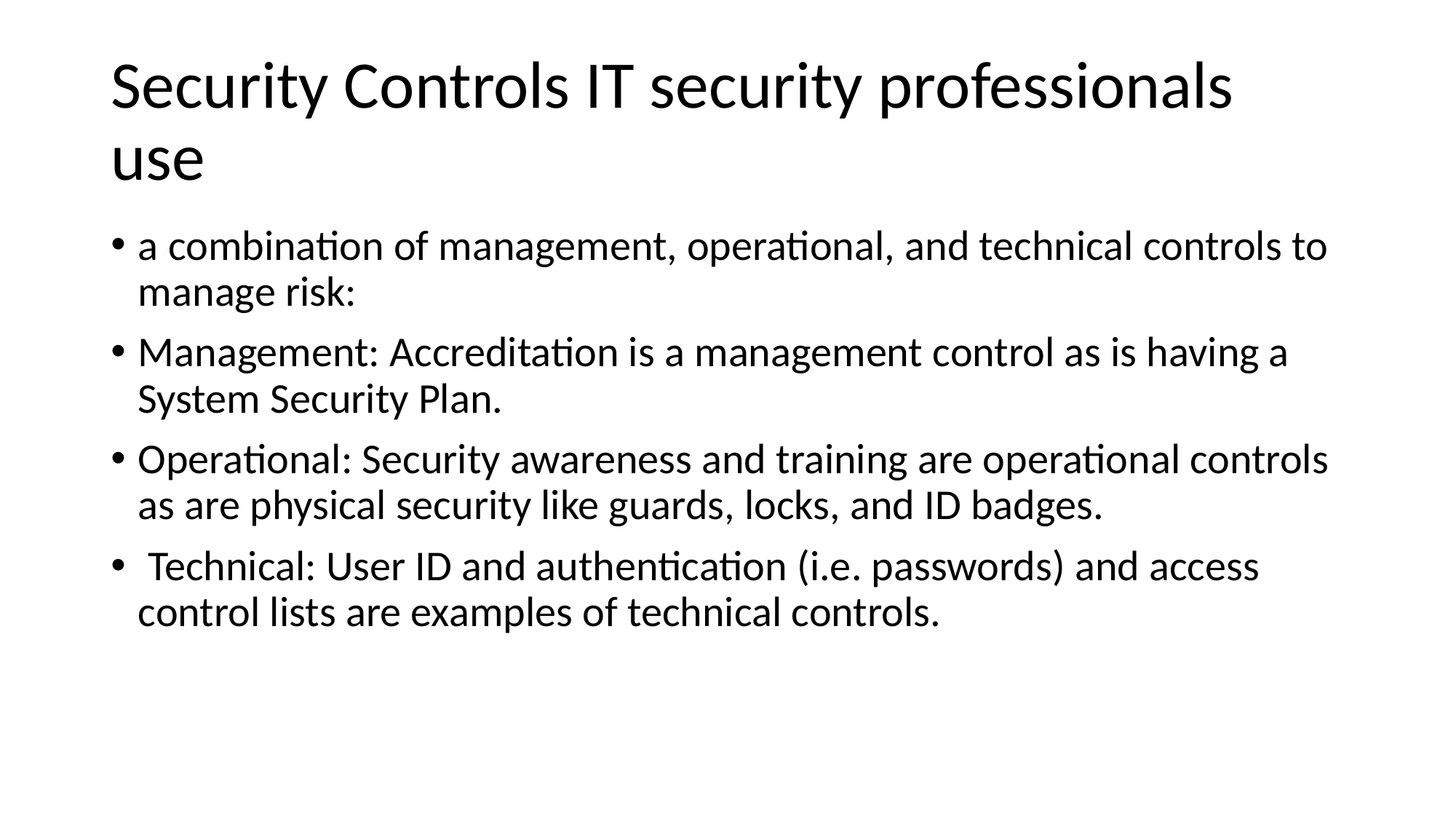

# Security Controls IT security professionals use
a combination of management, operational, and technical controls to manage risk:
Management: Accreditation is a management control as is having a System Security Plan.
Operational: Security awareness and training are operational controls as are physical security like guards, locks, and ID badges.
 Technical: User ID and authentication (i.e. passwords) and access control lists are examples of technical controls.